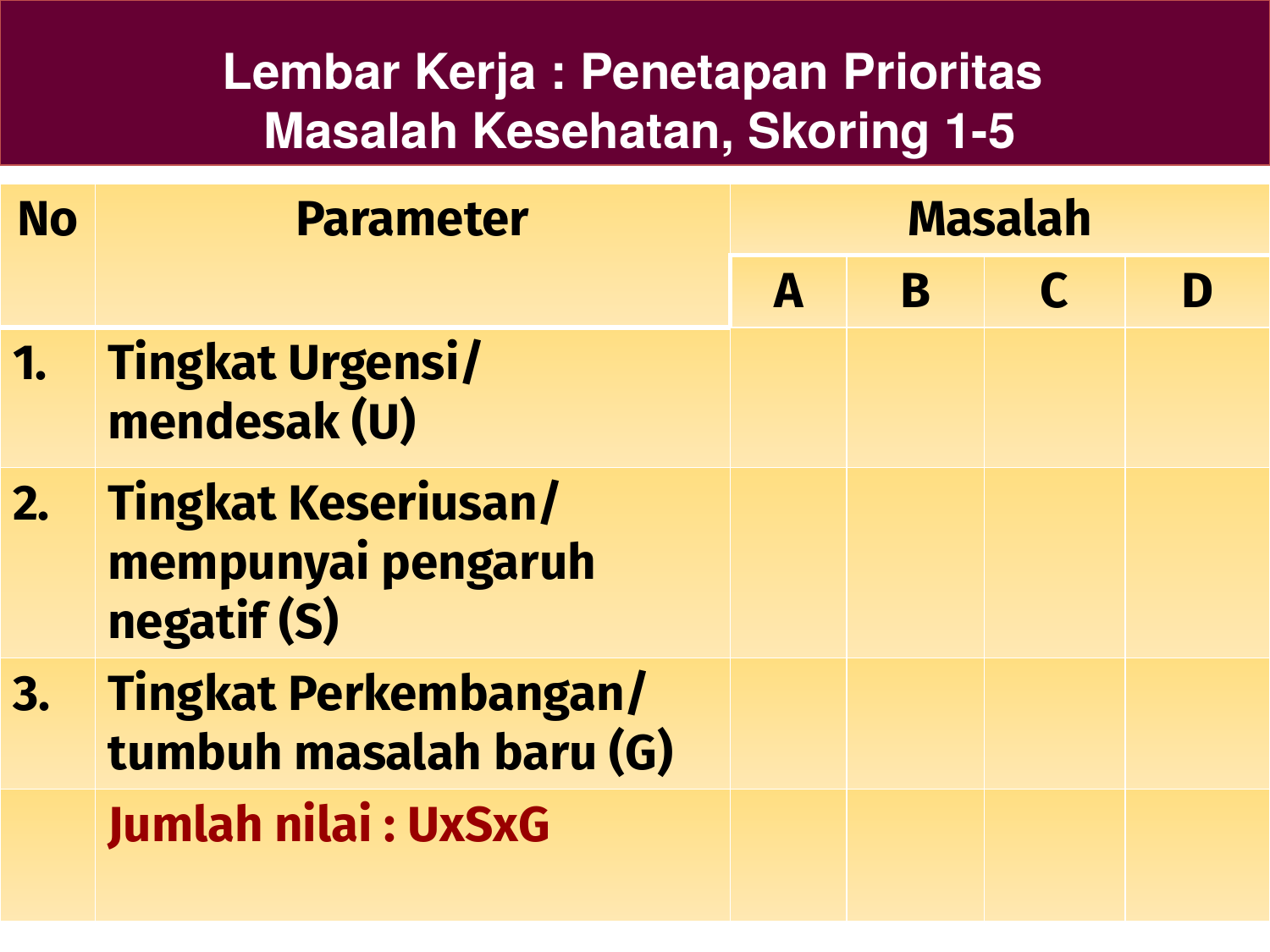

Lembar Kerja : Penetapan Prioritas
Masalah Kesehatan, Skoring 1-5
| No | Parameter | Masalah |  |  |  |
| --- | --- | --- | --- | --- | --- |
|  |  | A | B | C | D |
| 1. | Tingkat Urgensi/ mendesak (U) |  |  |  |  |
| 2. | Tingkat Keseriusan/ mempunyai pengaruh negatif (S) |  |  |  |  |
| 3. | Tingkat Perkembangan/ tumbuh masalah baru (G) |  |  |  |  |
|  | Jumlah nilai : UxSxG |  |  |  |  |